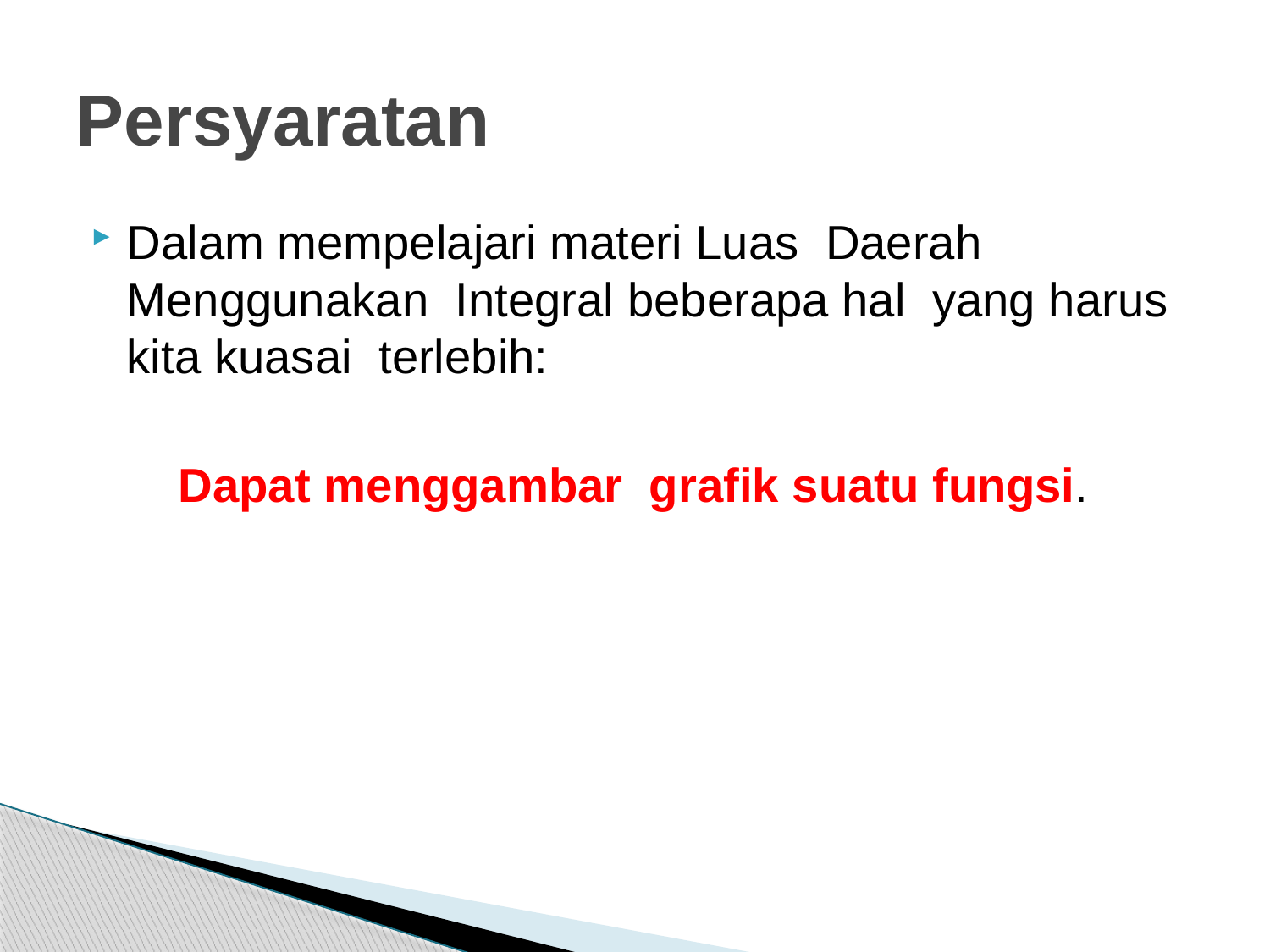

# Persyaratan
Dalam mempelajari materi Luas  Daerah  Menggunakan  Integral beberapa hal  yang harus  kita kuasai  terlebih:

Dapat menggambar  grafik suatu fungsi.